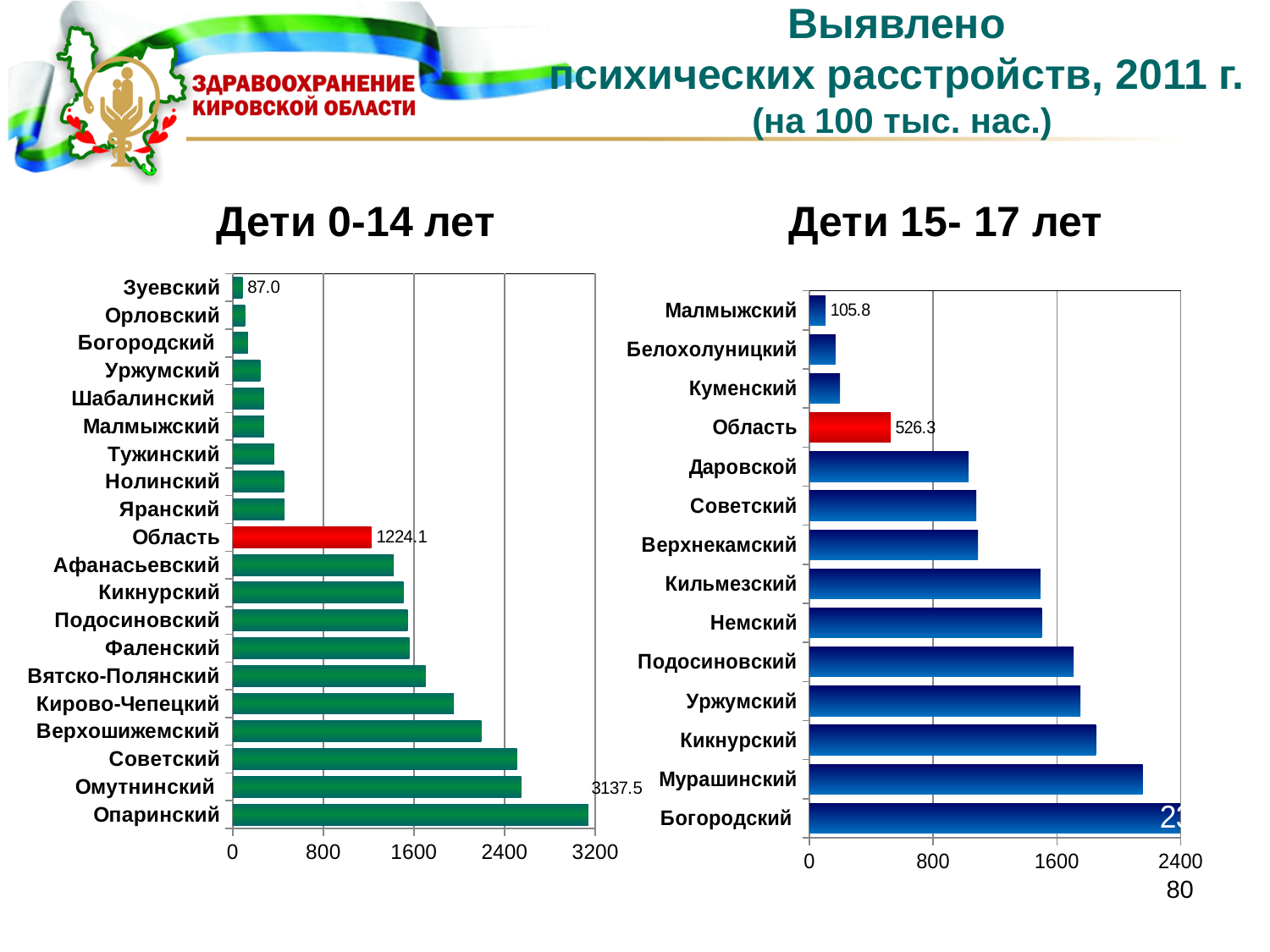

# Выявлено психических расстройств, 2011 г. (на 100 тыс. нас.)
Дети 0-14 лет
Дети 15- 17 лет

### Chart

| Category | Дети |
|---|---|
| Опаринский | 3137.496155029222 |
| Омутнинский  | 2545.559733873318 |
| Советский | 2508.630609896433 |
| Верхошижемский | 2192.1812203142117 |
| Кирово-Чепецкий | 1951.886616522658 |
| Вятско-Полянский | 1701.3049782503572 |
| Фаленский | 1558.603491271814 |
| Подосиновский | 1543.50762106888 |
| Кикнурский | 1507.9365079365111 |
| Афанасьевский | 1421.35777071255 |
| Область | 1224.0643660691808 |
| Яранский | 458.1318401628913 |
| Нолинский | 452.5618231776305 |
| Тужинский | 366.46816307833194 |
| Малмыжский | 275.89378089435723 |
| Шабалинский  | 275.76697690451454 |
| Уржумский | 243.65931996898883 |
| Богородский  | 135.13513513513513 |
| Орловский | 109.14051841746245 |
| Зуевский | 87.00696055684452 |

### Chart

| Category | Подростки |
|---|---|
| Богородский  | 2395.209580838324 |
| Мурашинский | 2153.4320323014954 |
| Кикнурский | 1851.851851851852 |
| Уржумский | 1751.8248175182478 |
| Подосиновский | 1707.779886148008 |
| Немский | 1500.93808630394 |
| Кильмезский | 1492.5373134328358 |
| Верхнекамский | 1090.3426791277261 |
| Советский | 1079.136690647482 |
| Даровской | 1028.27763496144 |
| Область | 526.2577836557007 |
| Куменский | 199.00497512437693 |
| Белохолуницкий | 169.49152542372875 |
| Малмыжский | 105.82010582010581 |
80